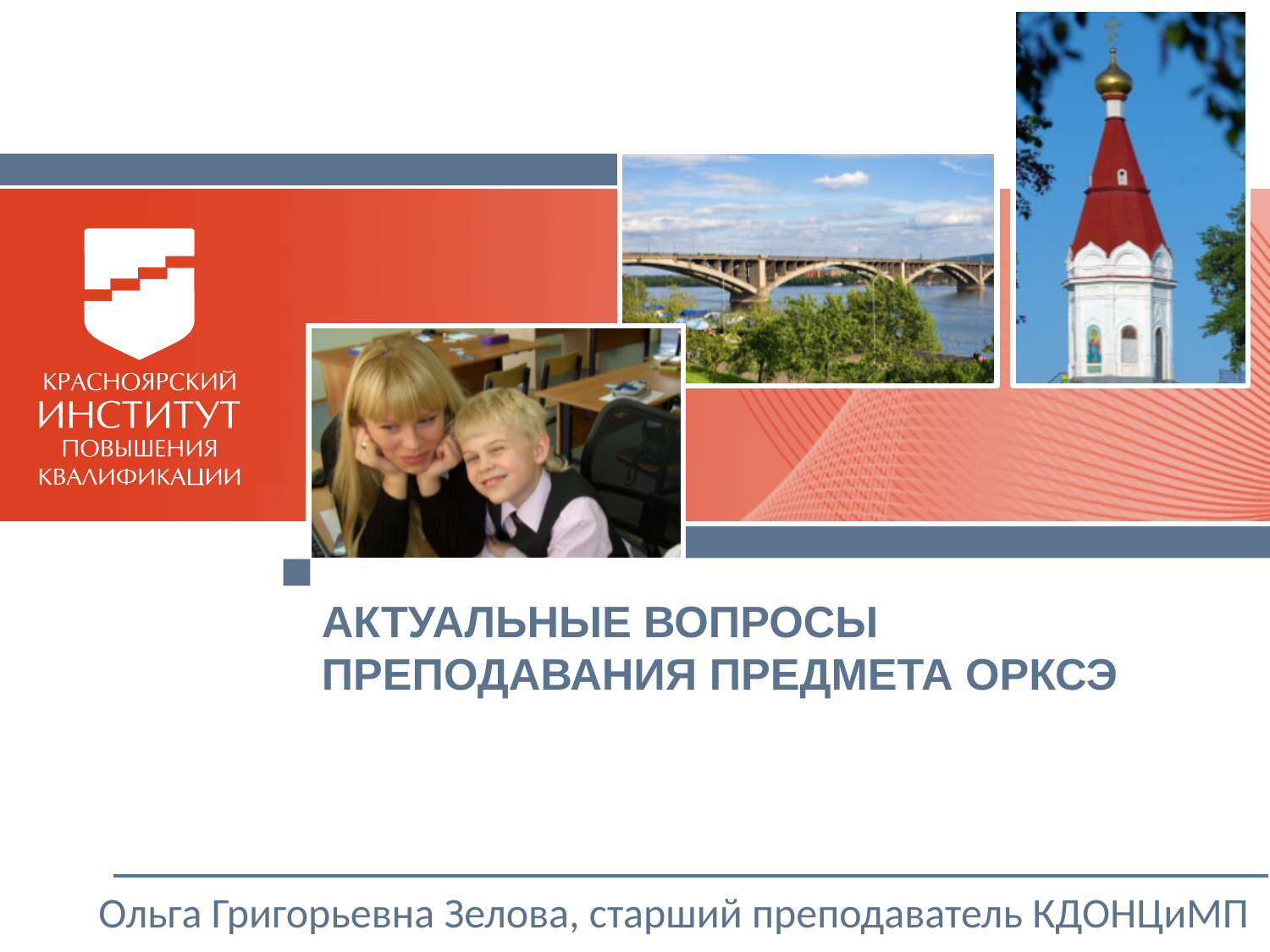

Актуальные вопросы преподавания предмета ОРКСЭ
Ольга Григорьевна Зелова, старший преподаватель КДОНЦиМП